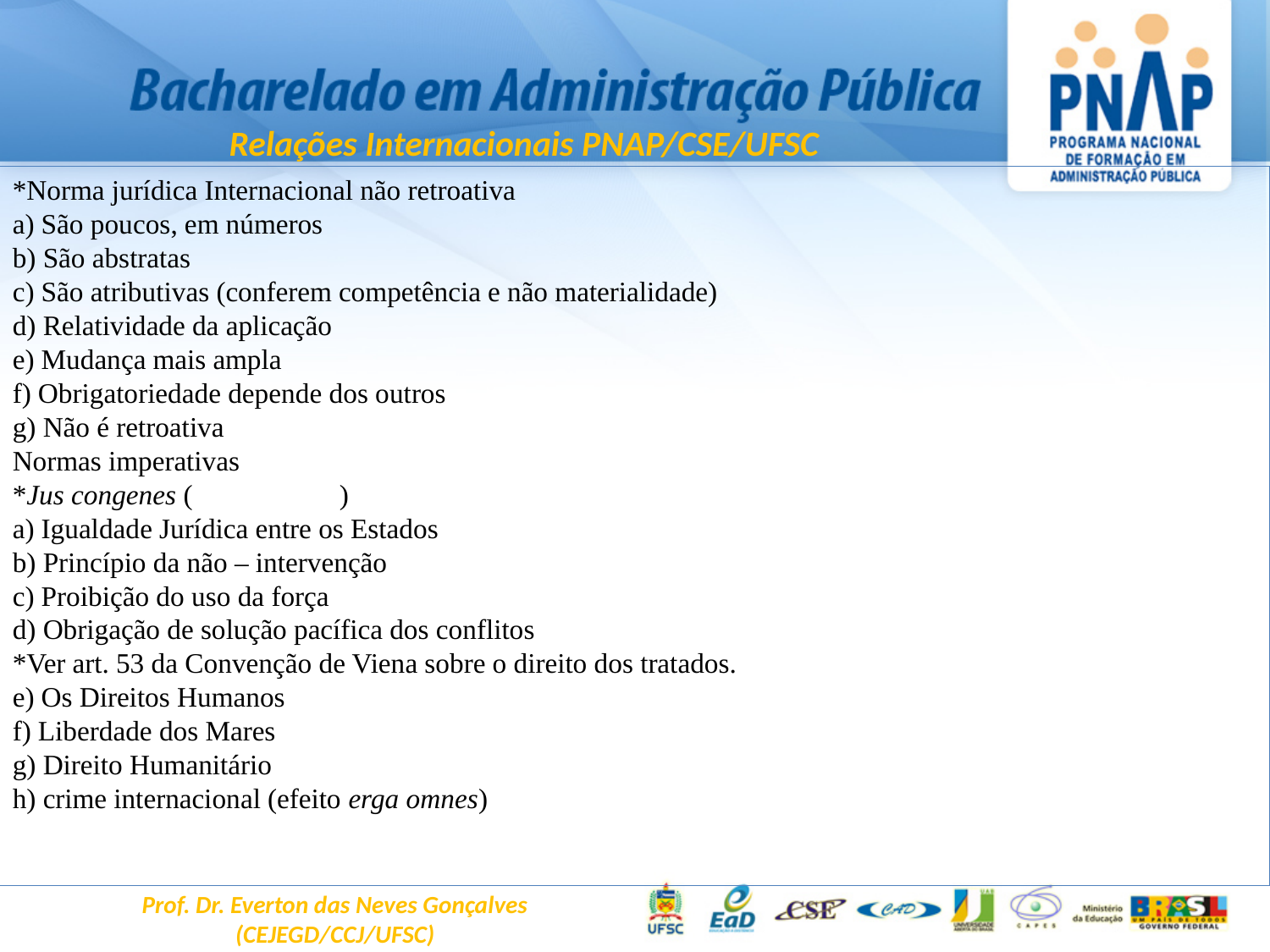

Relações Internacionais PNAP/CSE/UFSC

*Norma jurídica Internacional não retroativa
a) São poucos, em números
b) São abstratas
c) São atributivas (conferem competência e não materialidade)
d) Relatividade da aplicação
e) Mudança mais ampla
f) Obrigatoriedade depende dos outros
g) Não é retroativa
Normas imperativas
*Jus congenes (                     )
a) Igualdade Jurídica entre os Estados
b) Princípio da não – intervenção
c) Proibição do uso da força
d) Obrigação de solução pacífica dos conflitos
*Ver art. 53 da Convenção de Viena sobre o direito dos tratados.
e) Os Direitos Humanos
f) Liberdade dos Mares
g) Direito Humanitário
h) crime internacional (efeito erga omnes)
Prof. Dr. Everton das Neves Gonçalves
(CEJEGD/CCJ/UFSC)